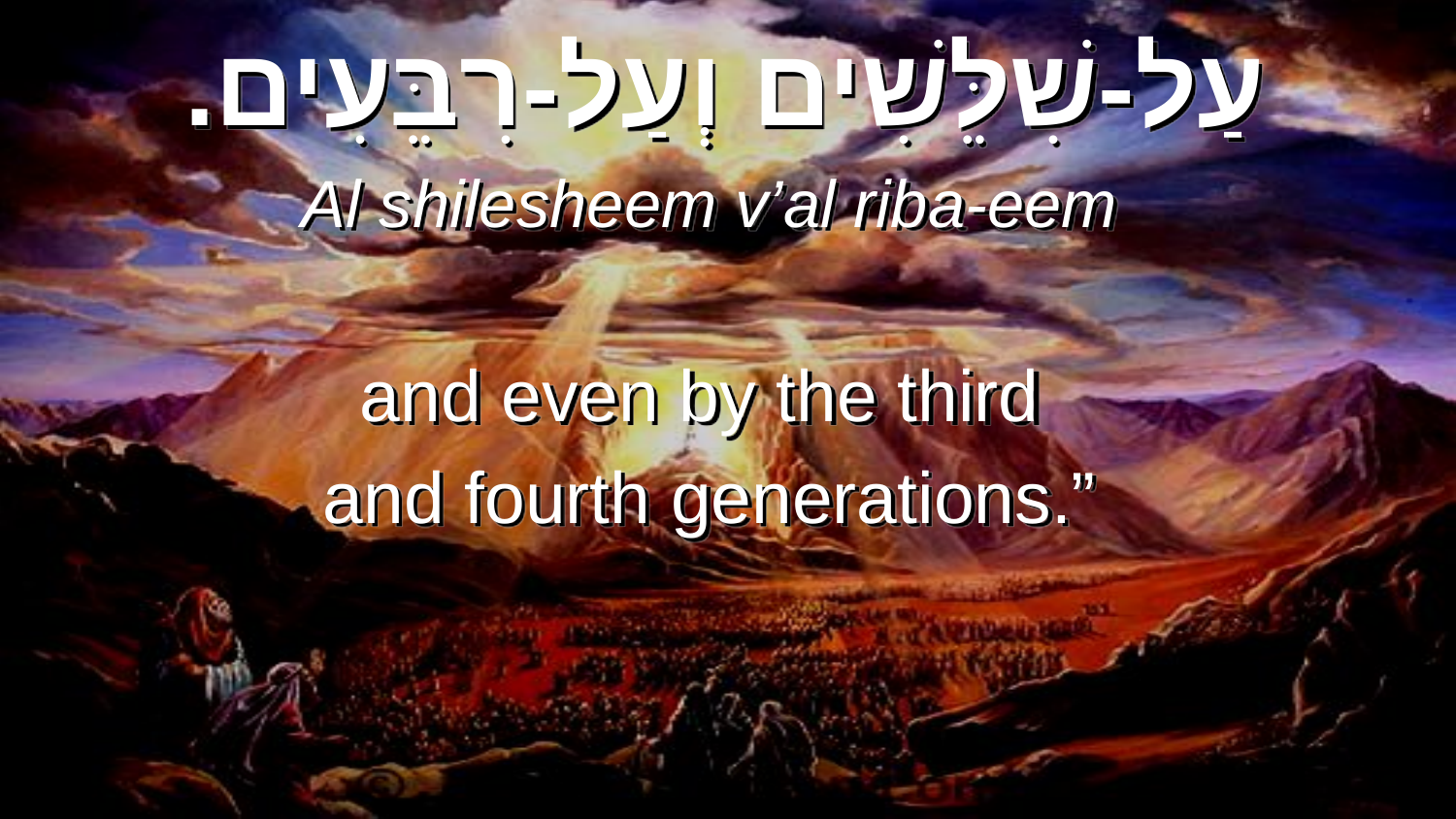

עַל-שִׁלֵּשִׁים וְעַל-רִבֵּעִים.
Al shilesheem v’al riba-eem

and even by the third
and fourth generations.”